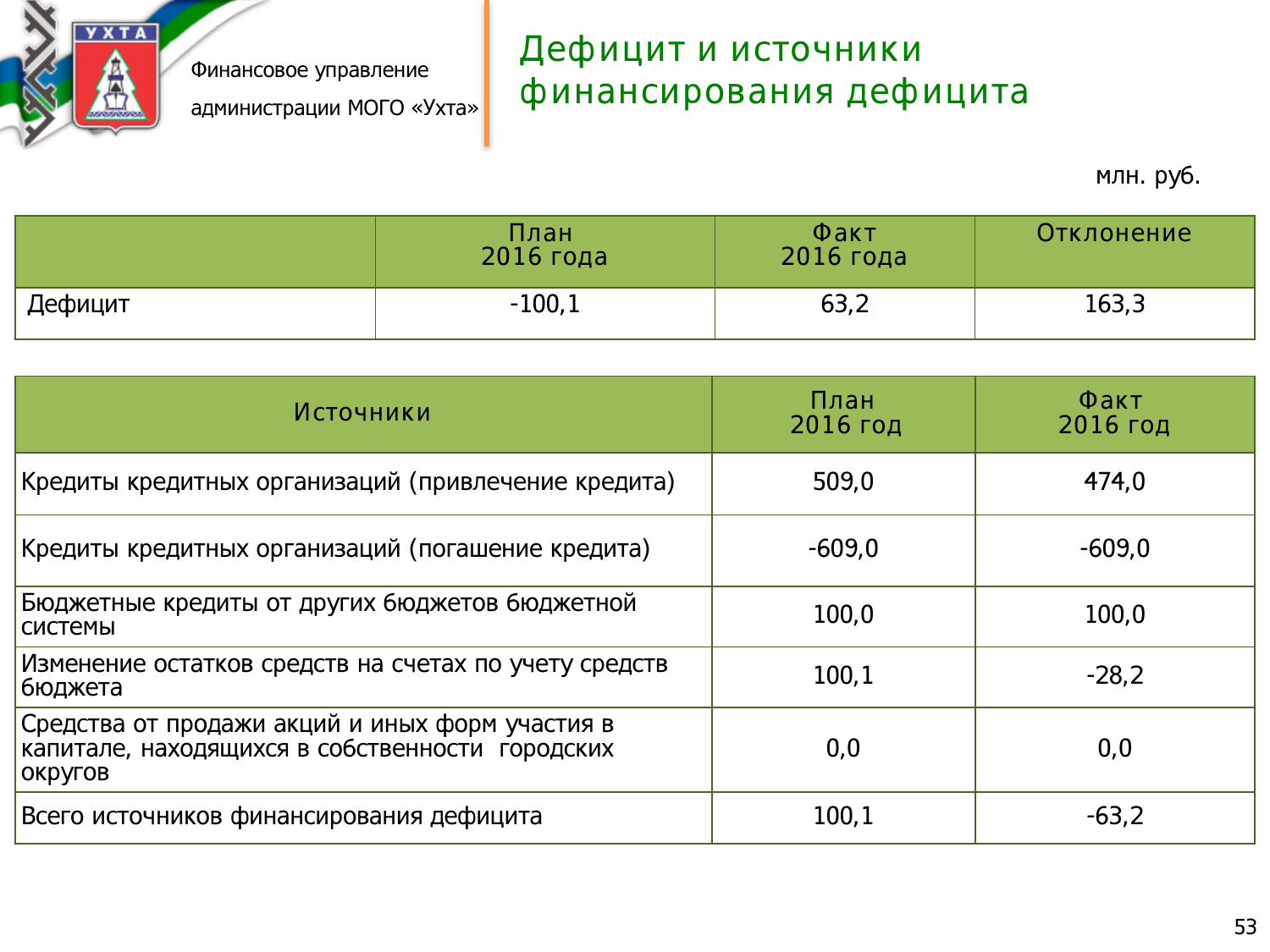

Дефицит и источники финансирования дефицита
млн. руб.
|  | План 2016 года | Факт 2016 года | Отклонение |
| --- | --- | --- | --- |
| Дефицит | -100,1 | 63,2 | 163,3 |
| Источники | План 2016 год | Факт 2016 год |
| --- | --- | --- |
| Кредиты кредитных организаций (привлечение кредита) | 509,0 | 474,0 |
| Кредиты кредитных организаций (погашение кредита) | -609,0 | -609,0 |
| Бюджетные кредиты от других бюджетов бюджетной системы | 100,0 | 100,0 |
| Изменение остатков средств на счетах по учету средств бюджета | 100,1 | -28,2 |
| Средства от продажи акций и иных форм участия в капитале, находящихся в собственности городских округов | 0,0 | 0,0 |
| Всего источников финансирования дефицита | 100,1 | -63,2 |
53